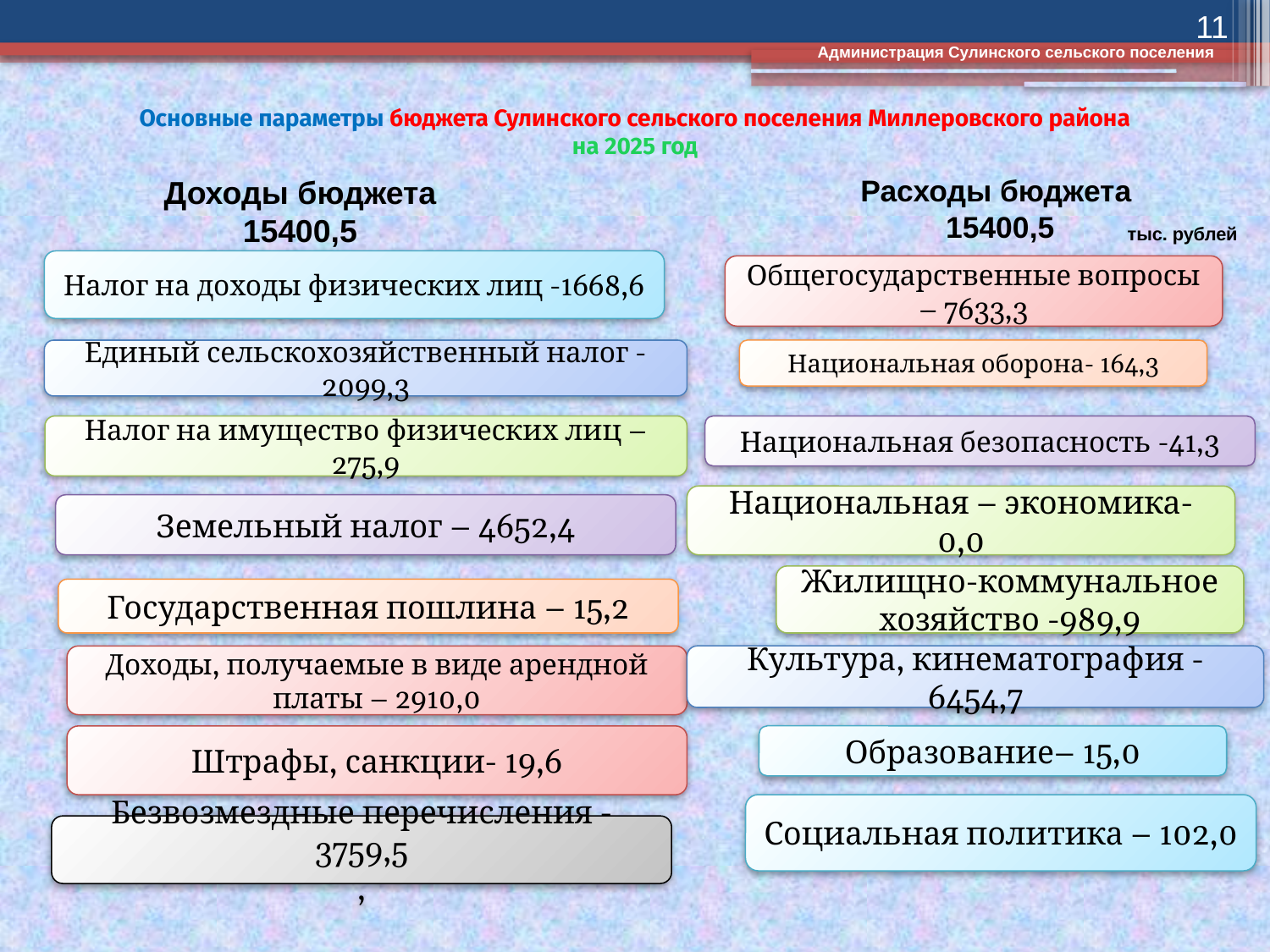

11
Администрация Сулинского сельского поселения
# Основные параметры бюджета Сулинского сельского поселения Миллеровского района на 2025 год
Доходы бюджета
15400,5
Расходы бюджета
15400,5
тыс. рублей
Налог на доходы физических лиц -1668,6
Общегосударственные вопросы – 7633,3
Единый сельскохозяйственный налог -2099,3
Национальная оборона- 164,3
Налог на имущество физических лиц – 275,9
Национальная безопасность -41,3
Национальная – экономика- 0,0
Земельный налог – 4652,4
Жилищно-коммунальное хозяйство -989,9
Государственная пошлина – 15,2
Доходы, получаемые в виде арендной платы – 2910,0
Культура, кинематография -6454,7
Штрафы, санкции- 19,6
Образование– 15,0
Социальная политика – 102,0
Безвозмездные перечисления -3759,5
,